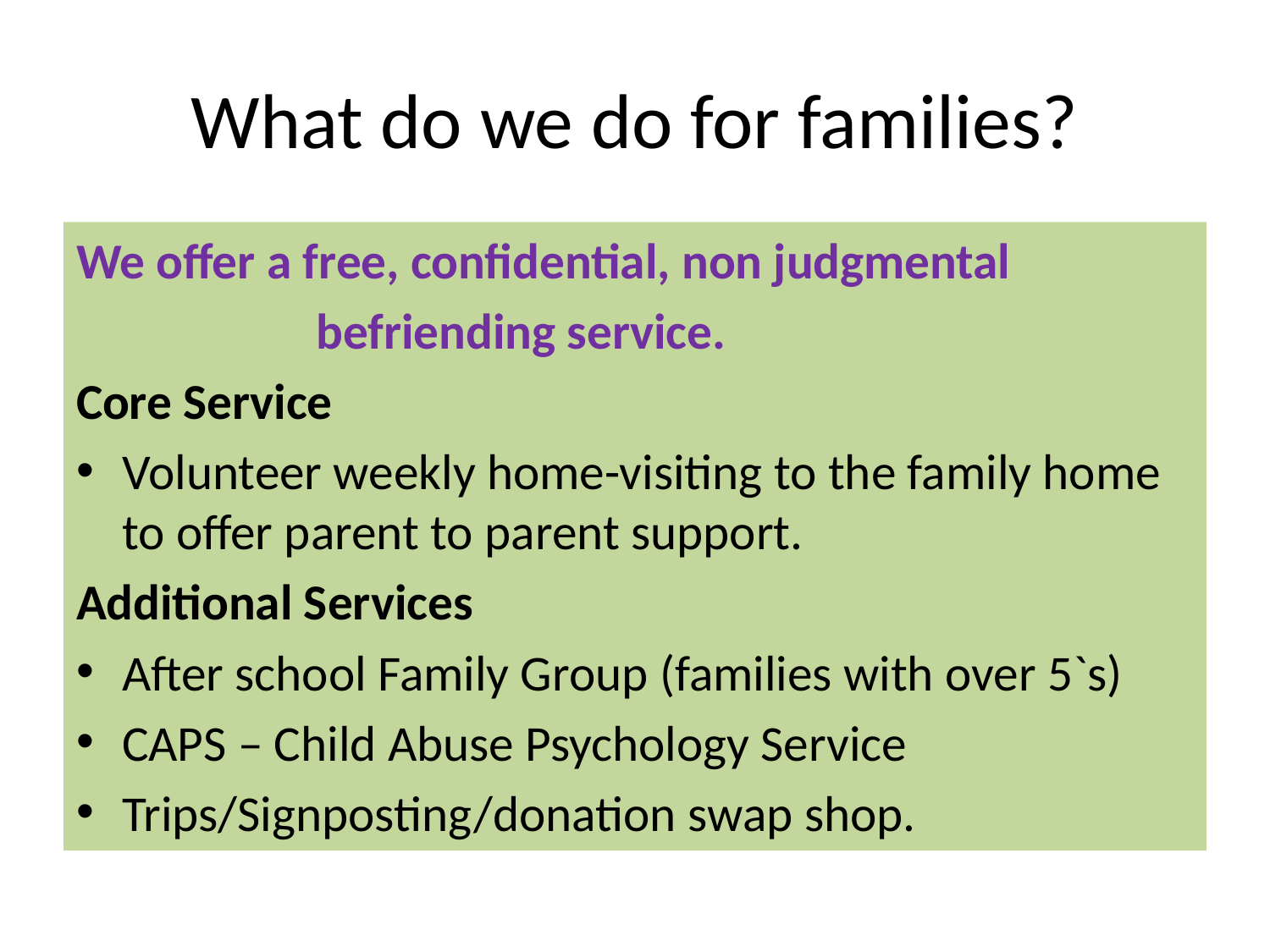

# What do we do for families?
We offer a free, confidential, non judgmental
                     befriending service.
Core Service
Volunteer weekly home-visiting to the family home to offer parent to parent support.
Additional Services
After school Family Group (families with over 5`s)
CAPS – Child Abuse Psychology Service
Trips/Signposting/donation swap shop.